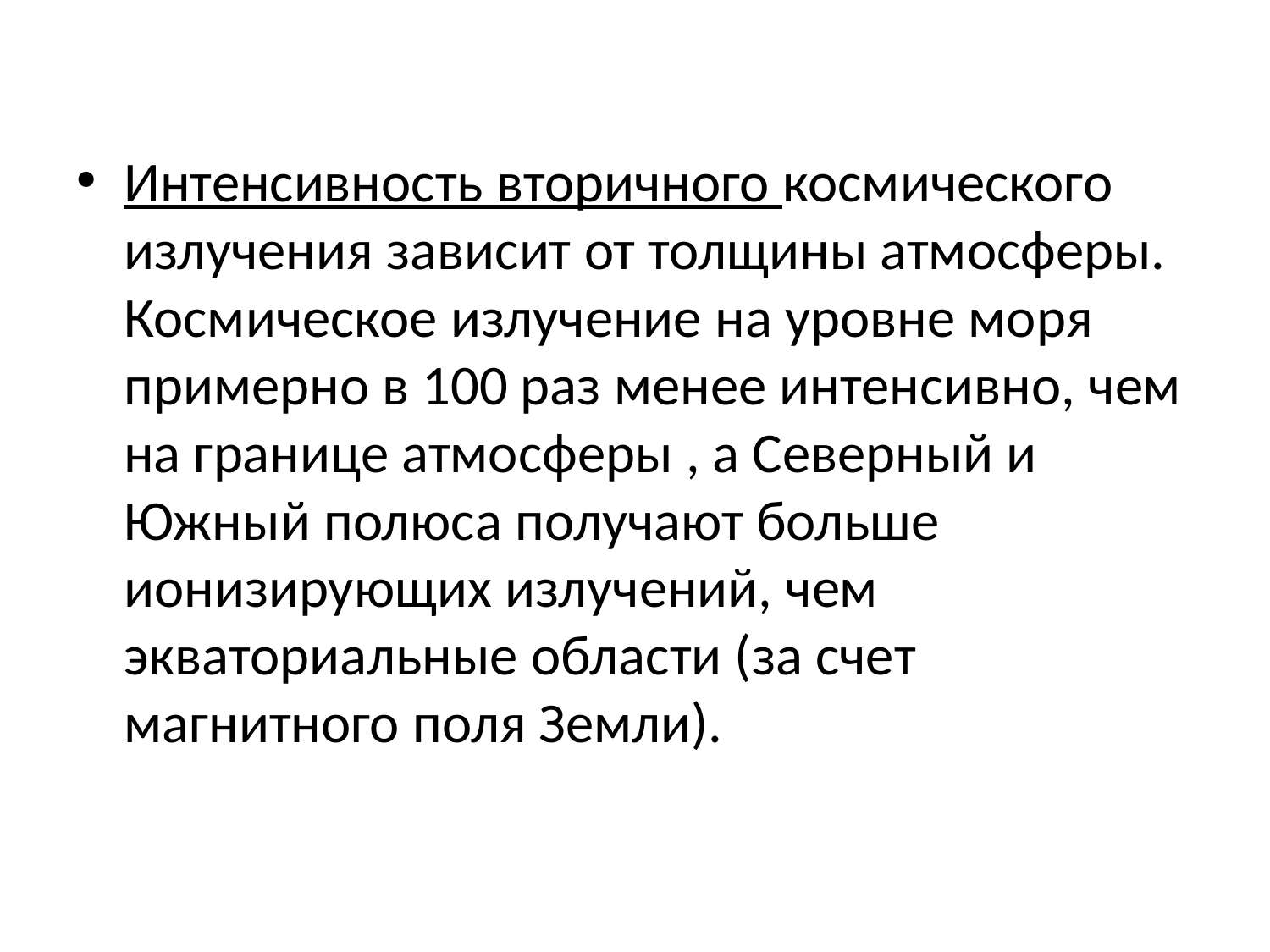

Интенсивность вторичного космического излучения зависит от толщины атмосферы. Космическое излучение на уровне моря примерно в 100 раз менее интенсивно, чем на границе атмосферы , а Северный и Южный полюса получают больше ионизирующих излучений, чем экваториальные области (за счет магнитного поля Земли).